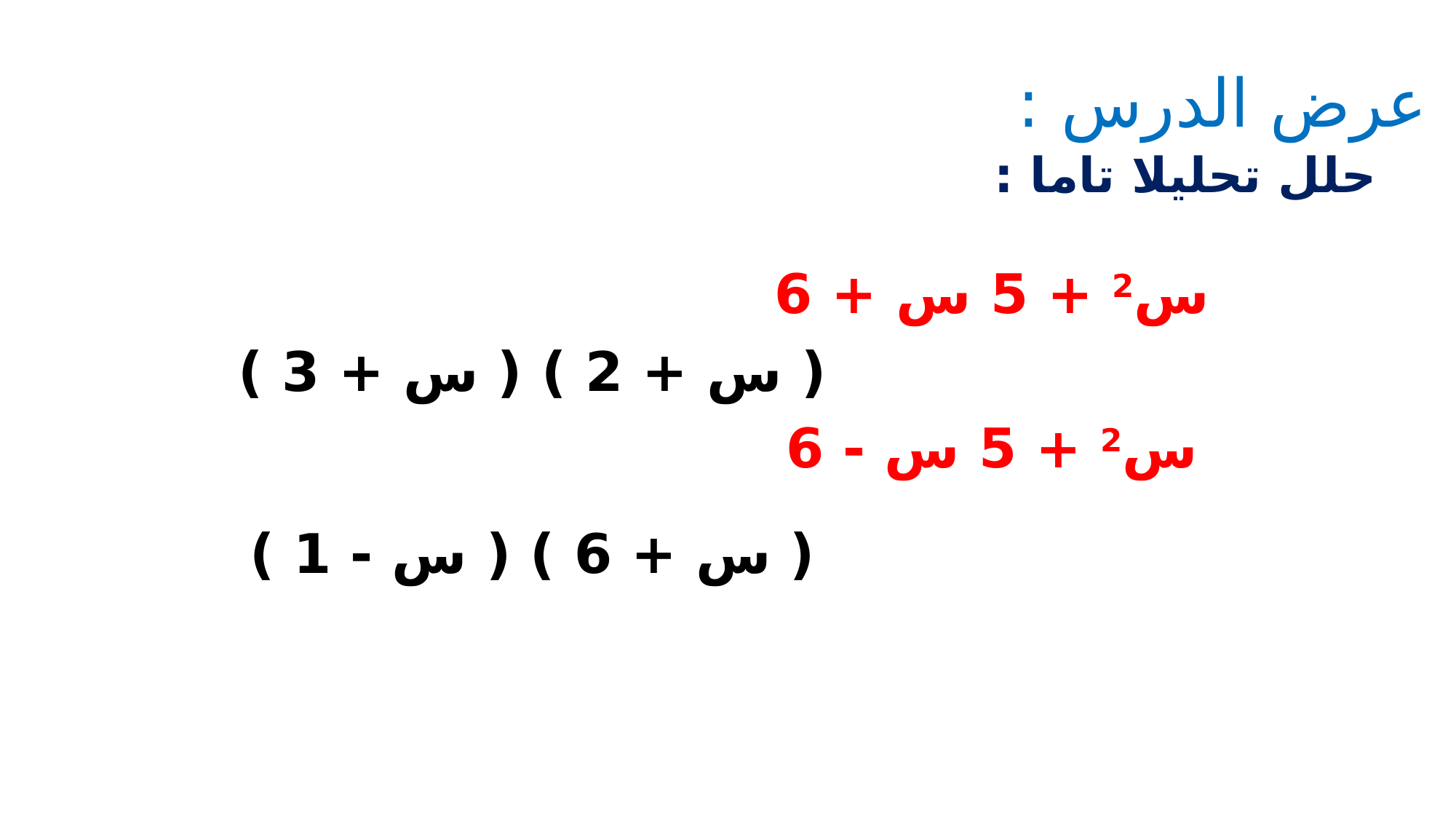

عرض الدرس :
حلل تحليلا تاما :
س2 + 5 س + 6
( س + 2 ) ( س + 3 )
س2 + 5 س - 6
( س + 6 ) ( س - 1 )